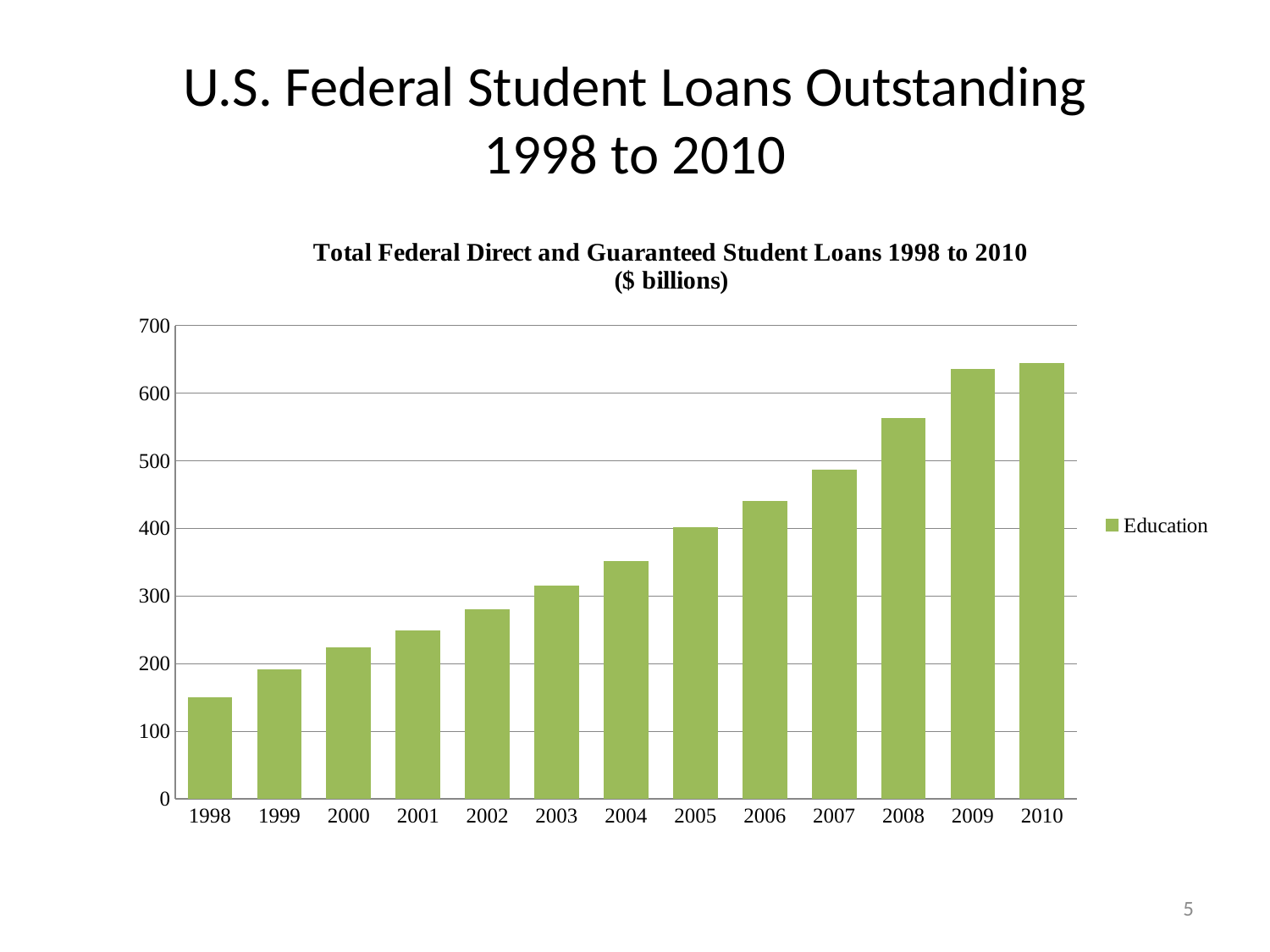

# U.S. Federal Student Loans Outstanding 1998 to 2010

### Chart: Total Federal Direct and Guaranteed Student Loans 1998 to 2010
($ billions)

| Category | Education |
|---|---|
| 1998 | 150.0 |
| 1999 | 192.0 |
| 2000 | 224.0 |
| 2001 | 249.0 |
| 2002 | 281.0 |
| 2003 | 315.0 |
| 2004 | 352.0 |
| 2005 | 402.0 |
| 2006 | 441.0 |
| 2007 | 487.0 |
| 2008 | 563.0 |
| 2009 | 636.0 |
| 2010 | 644.0 |
5